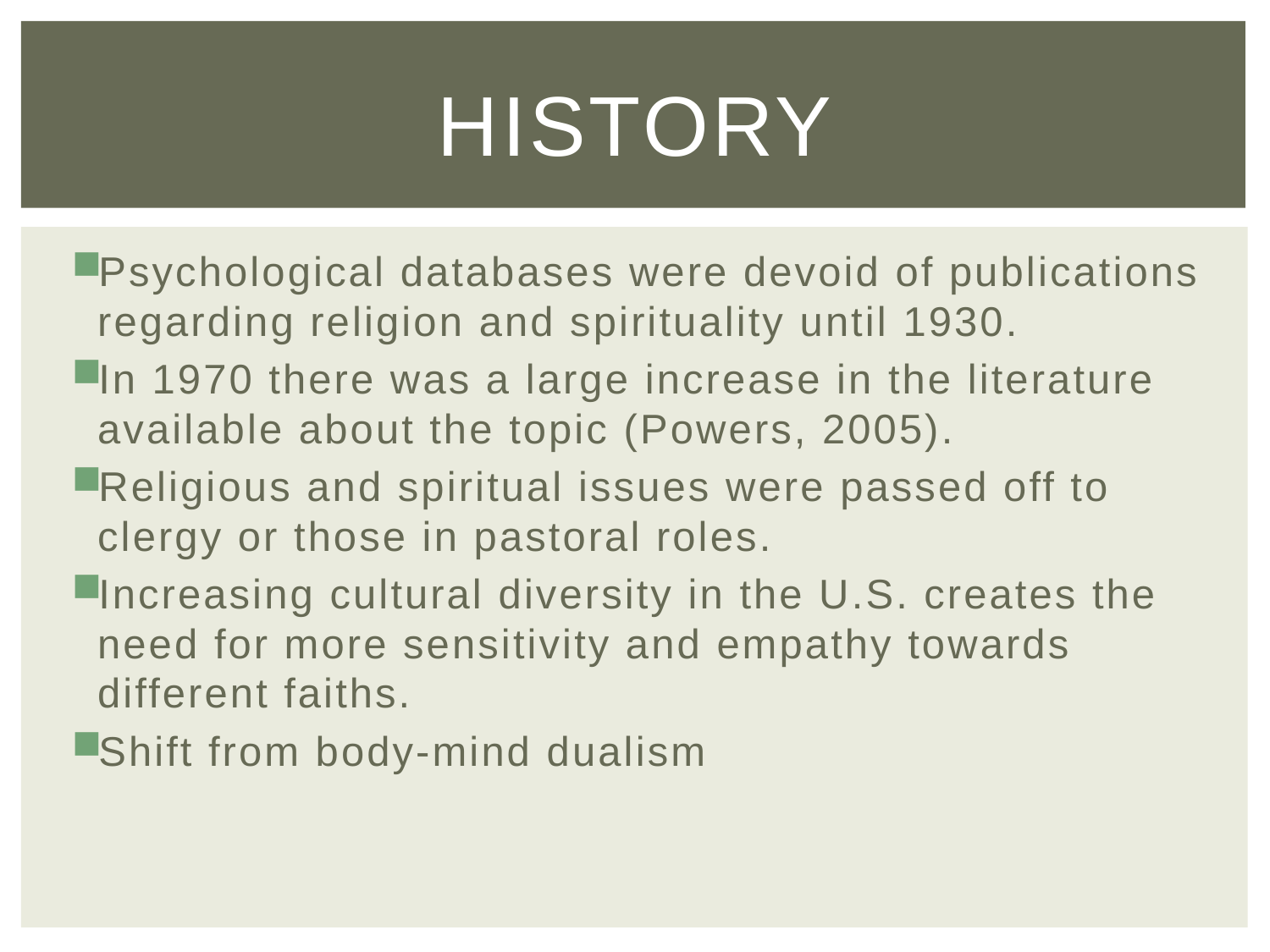

# history
Psychological databases were devoid of publications regarding religion and spirituality until 1930.
In 1970 there was a large increase in the literature available about the topic (Powers, 2005).
Religious and spiritual issues were passed off to clergy or those in pastoral roles.
Increasing cultural diversity in the U.S. creates the need for more sensitivity and empathy towards different faiths.
Shift from body-mind dualism